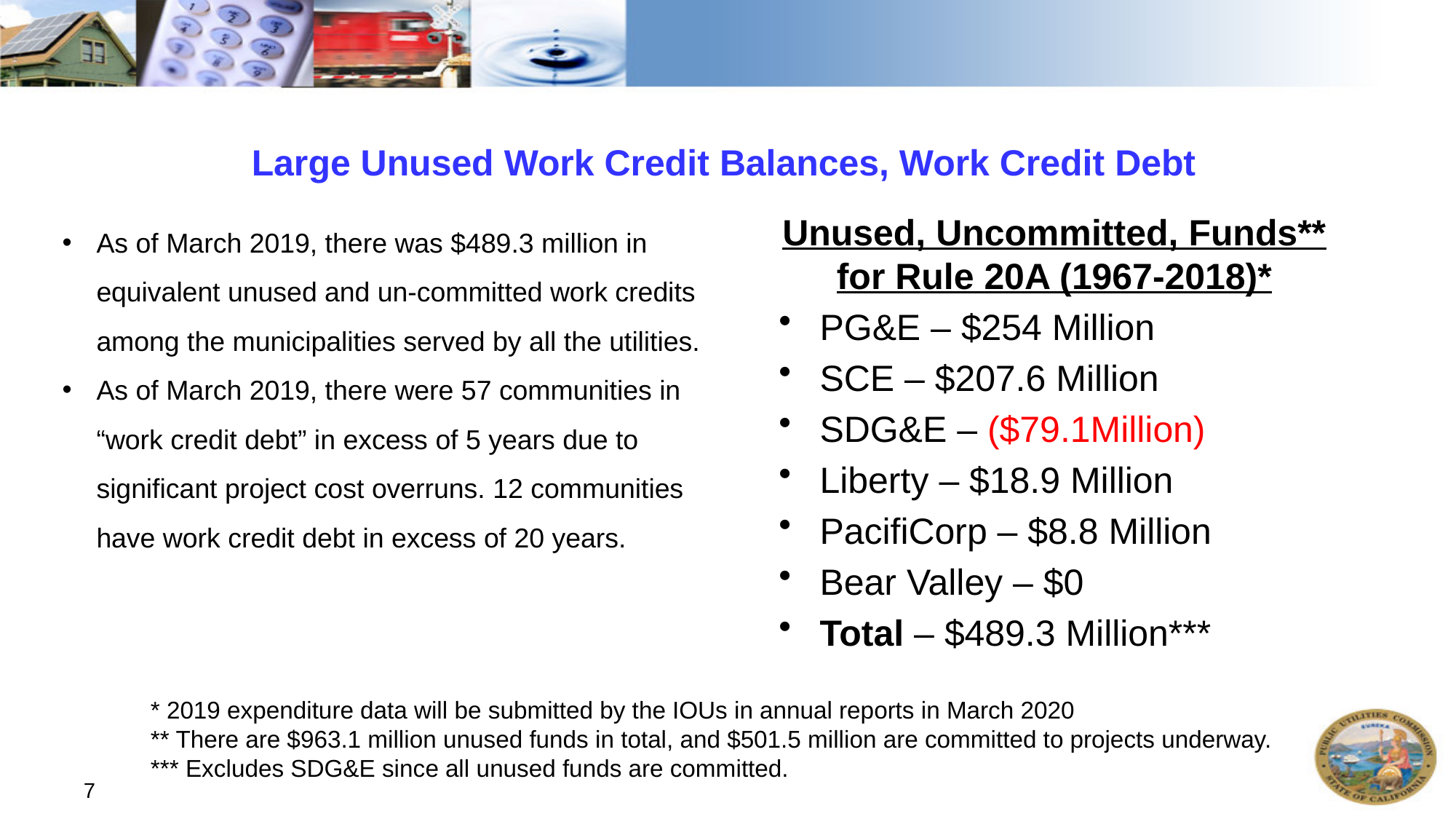

# Large Unused Work Credit Balances, Work Credit Debt
As of March 2019, there was $489.3 million in equivalent unused and un-committed work credits among the municipalities served by all the utilities.
As of March 2019, there were 57 communities in “work credit debt” in excess of 5 years due to significant project cost overruns. 12 communities have work credit debt in excess of 20 years.

Unused, Uncommitted, Funds** for Rule 20A (1967-2018)*
PG&E – $254 Million
SCE – $207.6 Million
SDG&E – ($79.1Million)
Liberty – $18.9 Million
PacifiCorp – $8.8 Million
Bear Valley – $0
Total – $489.3 Million***

* 2019 expenditure data will be submitted by the IOUs in annual reports in March 2020
** There are $963.1 million unused funds in total, and $501.5 million are committed to projects underway.
*** Excludes SDG&E since all unused funds are committed.

7